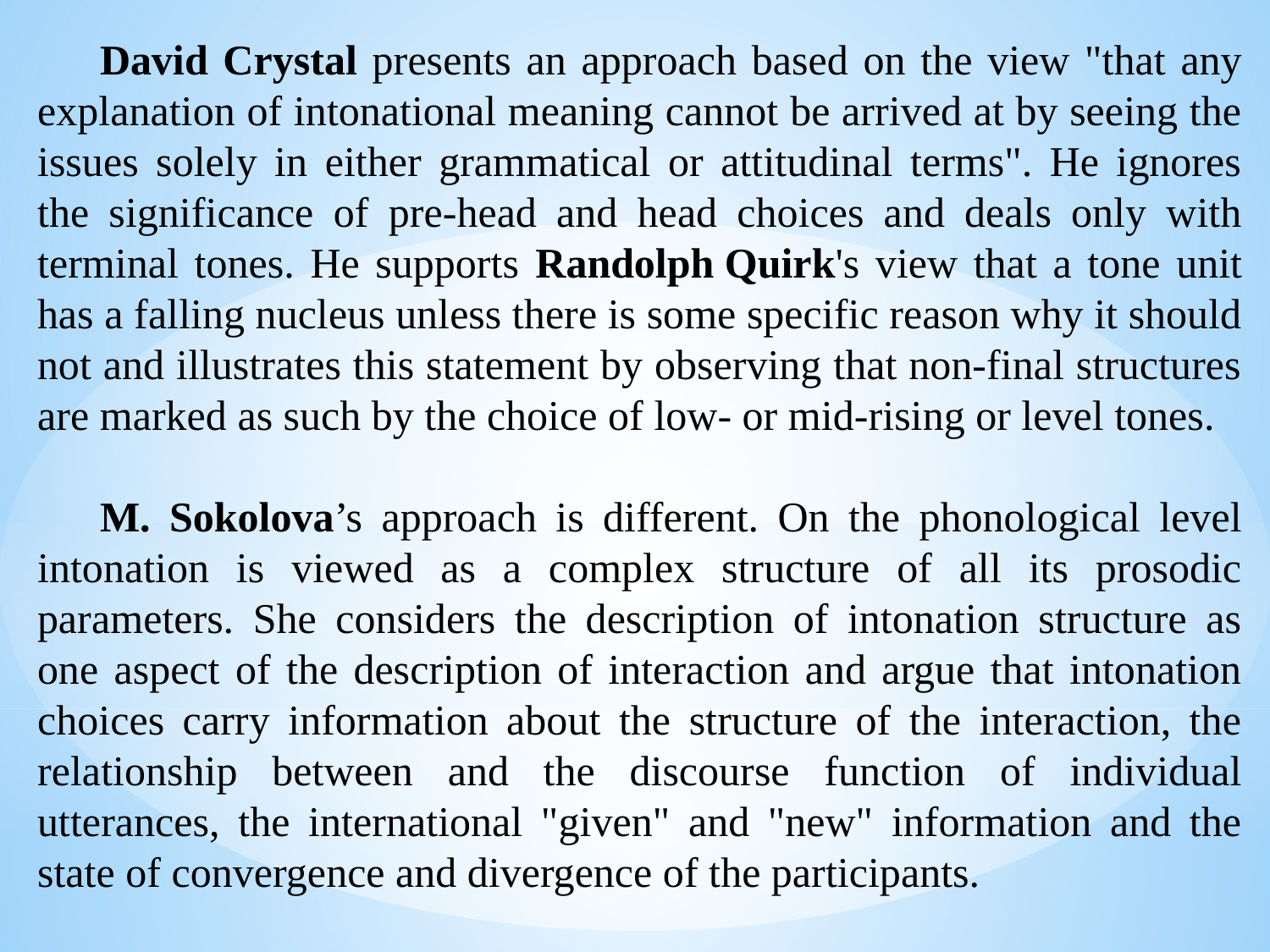

David Crystal presents an approach based on the view "that any explanation of intonational meaning cannot be arrived at by seeing the issues solely in either grammatical or attitudinal terms". He ignores the significance of pre-head and head choices and deals only with terminal tones. He supports Randolph Quirk's view that a tone unit has a falling nucleus unless there is some specific reason why it should not and illustrates this statement by observing that non-final structures are marked as such by the choice of low- or mid-rising or level tones.

M. Sokolova’s approach is different. On the phonological level intonation is viewed as a complex structure of all its prosodic parameters. She considers the description of intonation structure as one aspect of the description of interaction and argue that intonation choices carry information about the structure of the interaction, the relationship between and the discourse function of individual utterances, the international "given" and "new" information and the state of convergence and divergence of the participants.